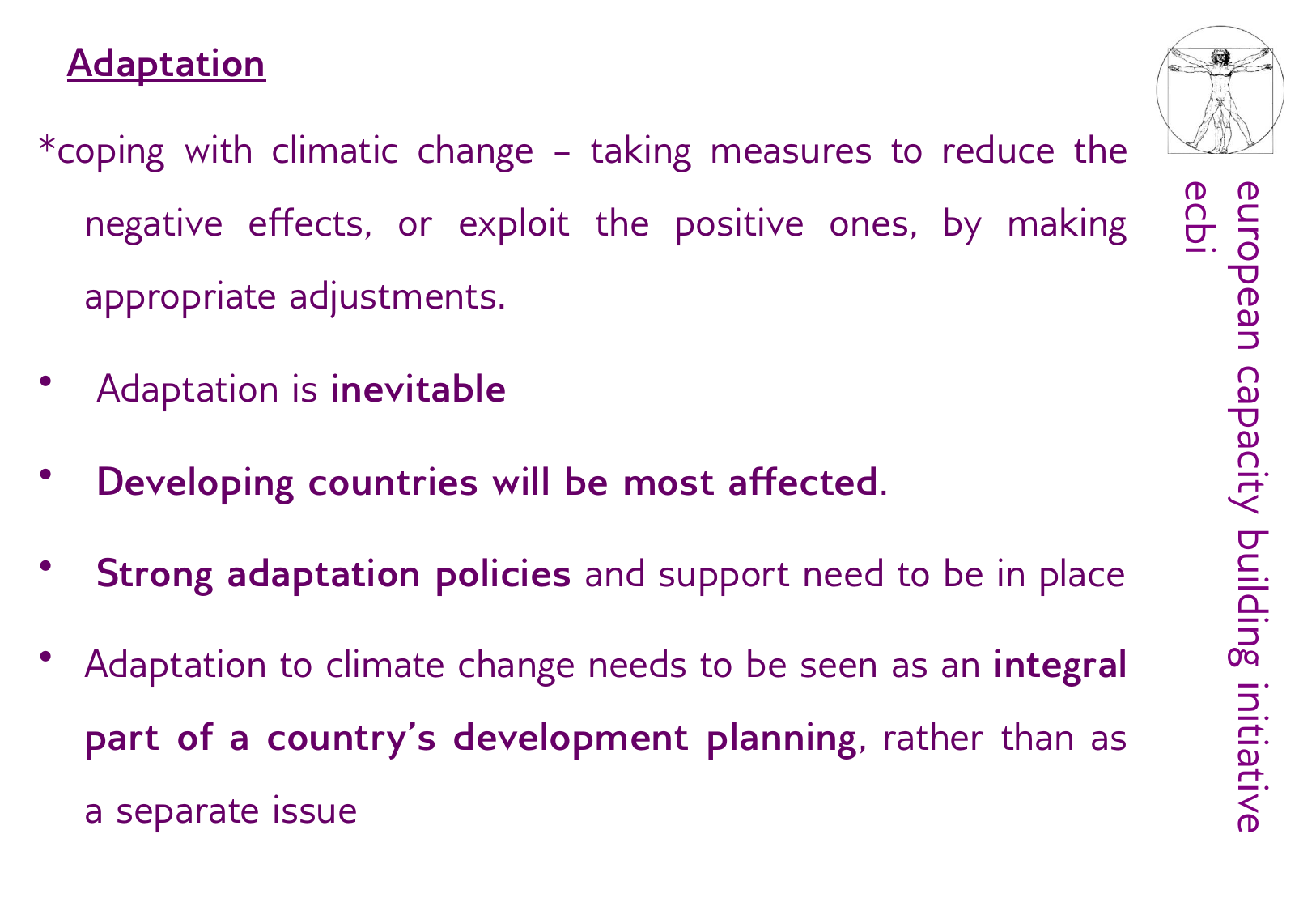

Adaptation
*coping with climatic change – taking measures to reduce the negative effects, or exploit the positive ones, by making appropriate adjustments.
 Adaptation is inevitable
 Developing countries will be most affected.
 Strong adaptation policies and support need to be in place
Adaptation to climate change needs to be seen as an integral part of a country’s development planning, rather than as a separate issue